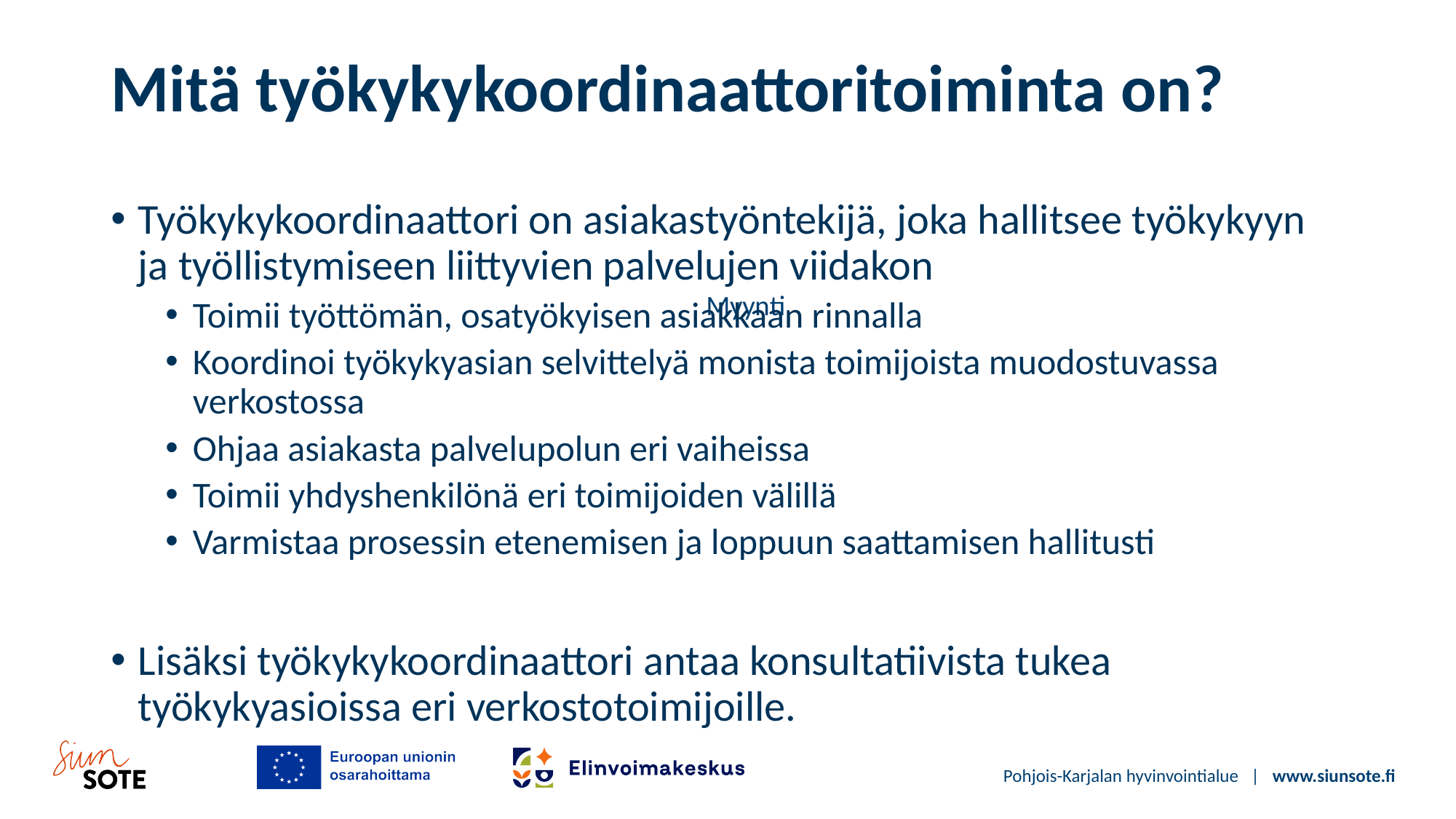

# Mitä työkykykoordinaattoritoiminta on?

Työkykykoordinaattori on asiakastyöntekijä, joka hallitsee työkykyyn ja työllistymiseen liittyvien palvelujen viidakon
Toimii työttömän, osatyökyisen asiakkaan rinnalla
Koordinoi työkykyasian selvittelyä monista toimijoista muodostuvassa verkostossa
Ohjaa asiakasta palvelupolun eri vaiheissa
Toimii yhdyshenkilönä eri toimijoiden välillä
Varmistaa prosessin etenemisen ja loppuun saattamisen hallitusti

Lisäksi työkykykoordinaattori antaa konsultatiivista tukea työkykyasioissa eri verkostotoimijoille.